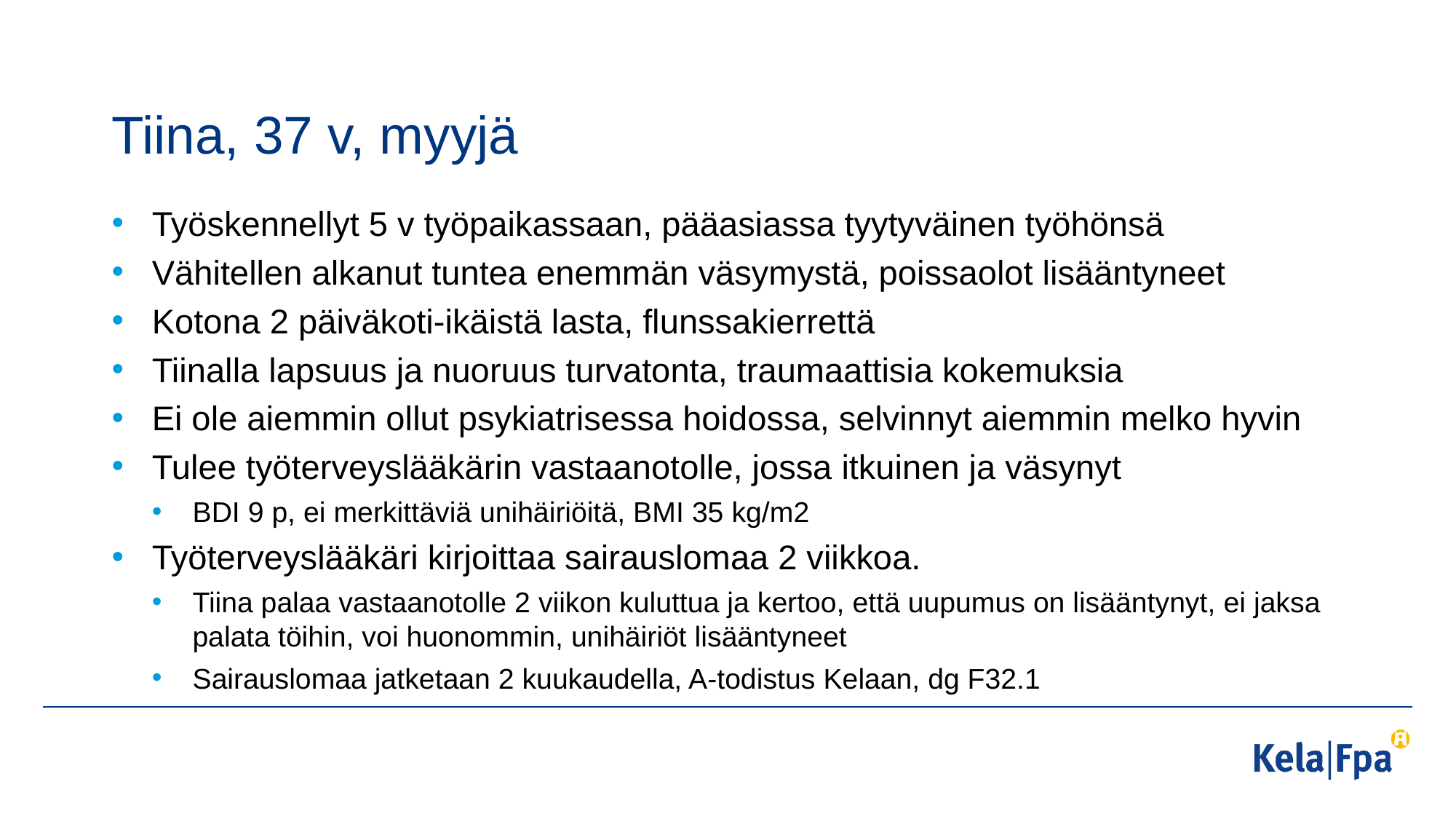

# Tiina, 37 v, myyjä
Työskennellyt 5 v työpaikassaan, pääasiassa tyytyväinen työhönsä
Vähitellen alkanut tuntea enemmän väsymystä, poissaolot lisääntyneet
Kotona 2 päiväkoti-ikäistä lasta, flunssakierrettä
Tiinalla lapsuus ja nuoruus turvatonta, traumaattisia kokemuksia
Ei ole aiemmin ollut psykiatrisessa hoidossa, selvinnyt aiemmin melko hyvin
Tulee työterveyslääkärin vastaanotolle, jossa itkuinen ja väsynyt
BDI 9 p, ei merkittäviä unihäiriöitä, BMI 35 kg/m2
Työterveyslääkäri kirjoittaa sairauslomaa 2 viikkoa.
Tiina palaa vastaanotolle 2 viikon kuluttua ja kertoo, että uupumus on lisääntynyt, ei jaksa palata töihin, voi huonommin, unihäiriöt lisääntyneet
Sairauslomaa jatketaan 2 kuukaudella, A-todistus Kelaan, dg F32.1